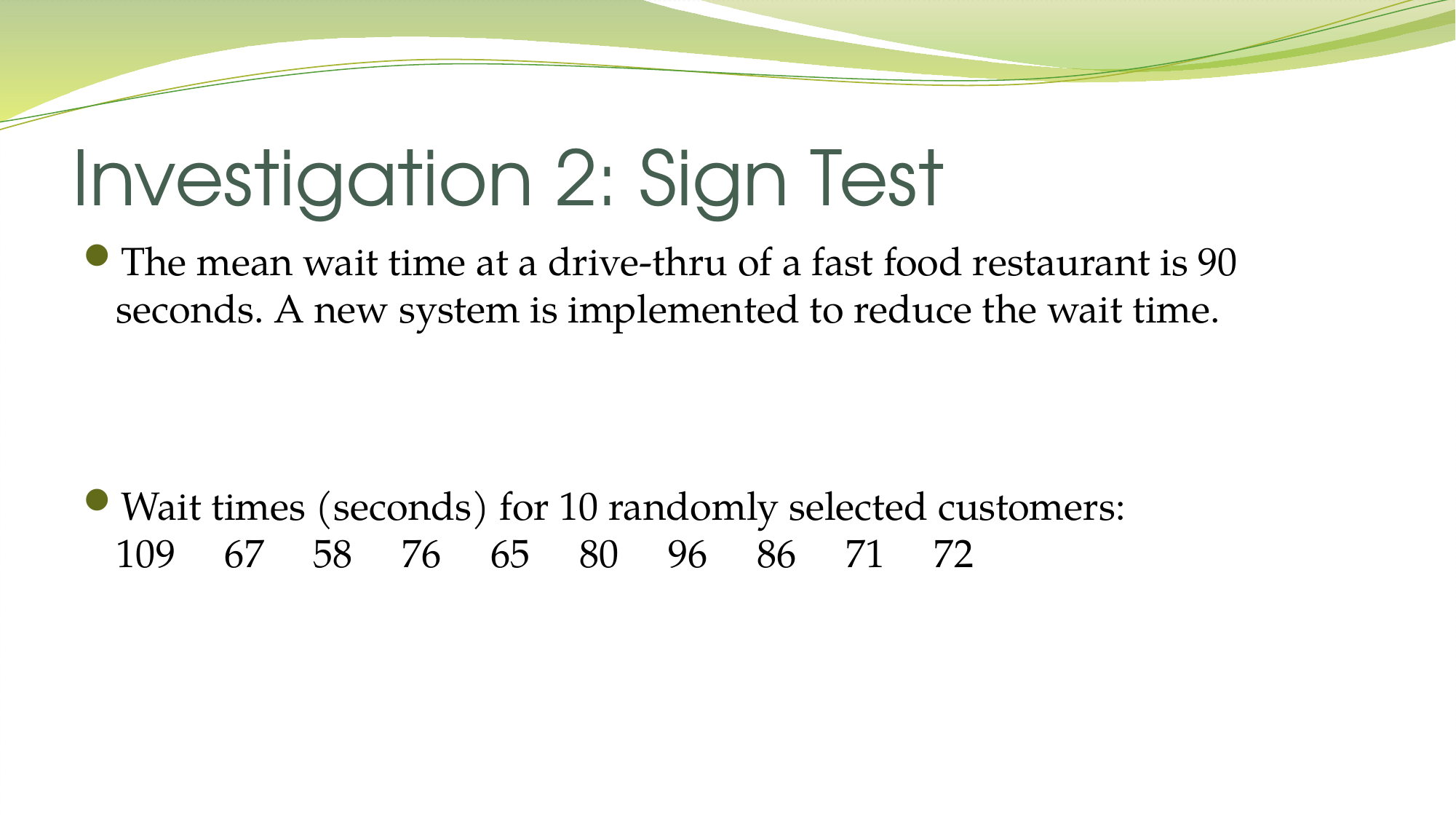

# Investigation 2: Sign Test
The mean wait time at a drive-thru of a fast food restaurant is 90 seconds. A new system is implemented to reduce the wait time.
Wait times (seconds) for 10 randomly selected customers:
109     67     58     76     65     80     96     86     71     72